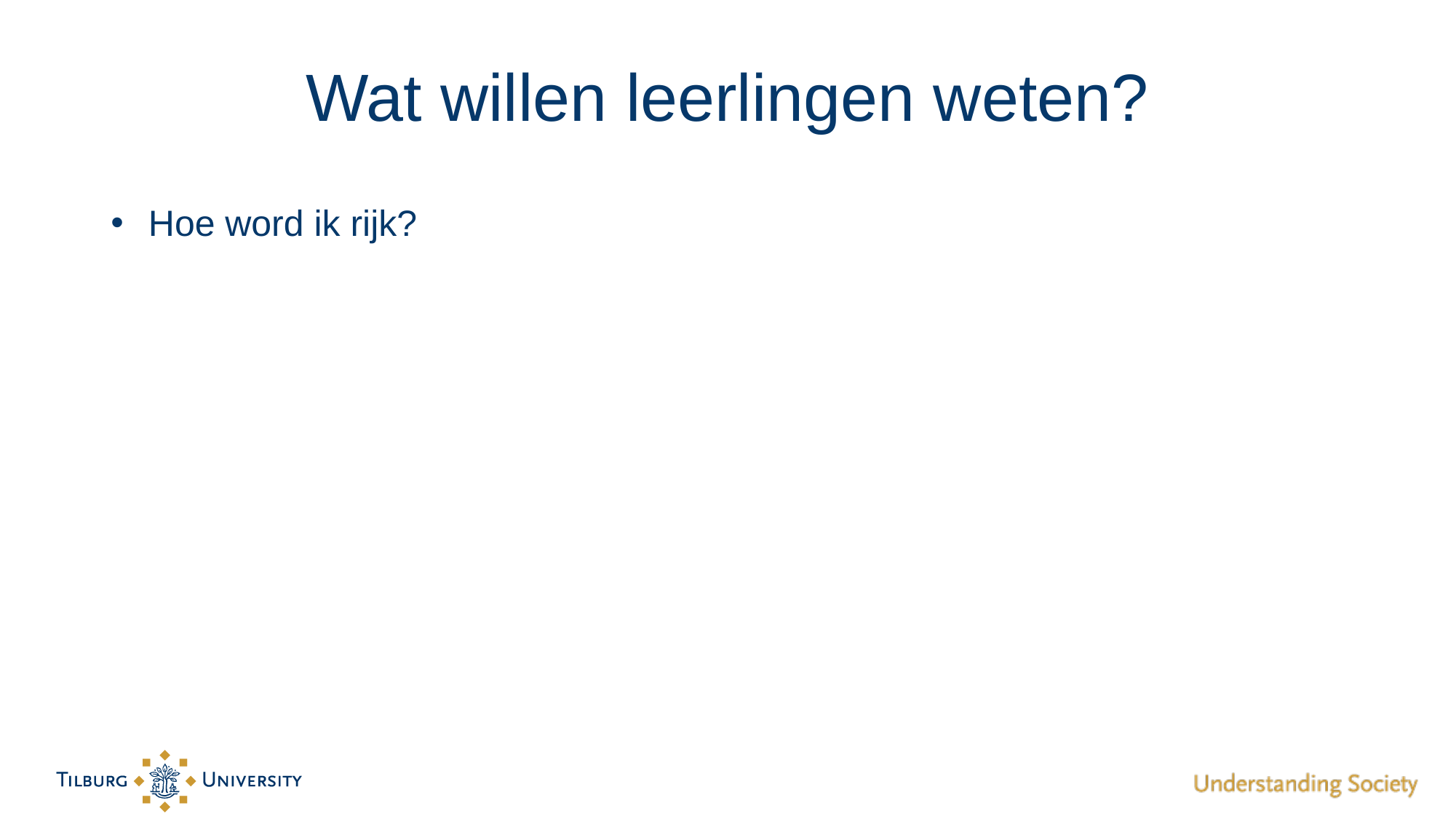

# Wat willen leerlingen weten?
 Hoe word ik rijk?